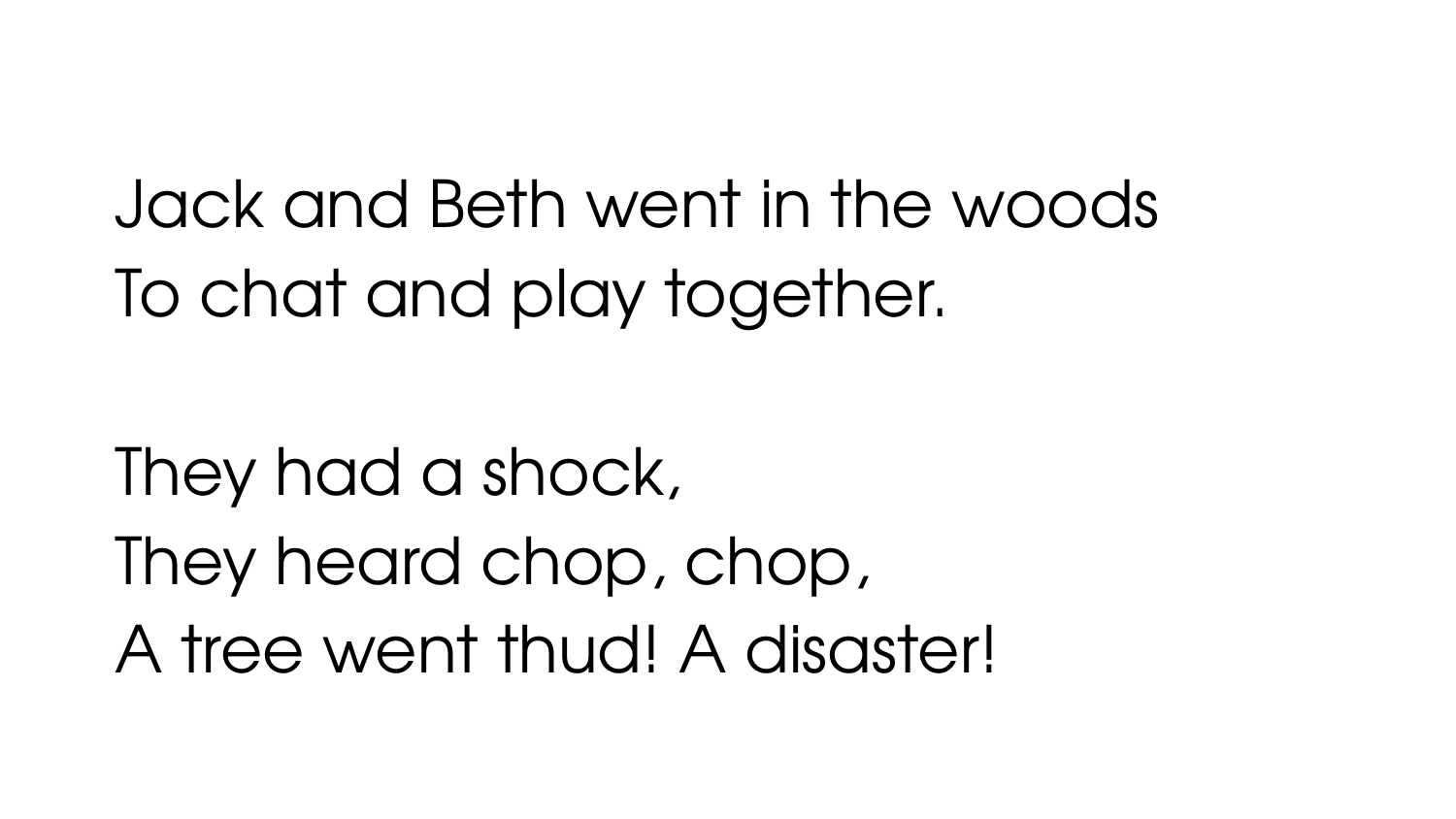

Jack and Beth went in the woods
To chat and play together.

They had a shock,
They heard chop, chop,
A tree went thud! A disaster!